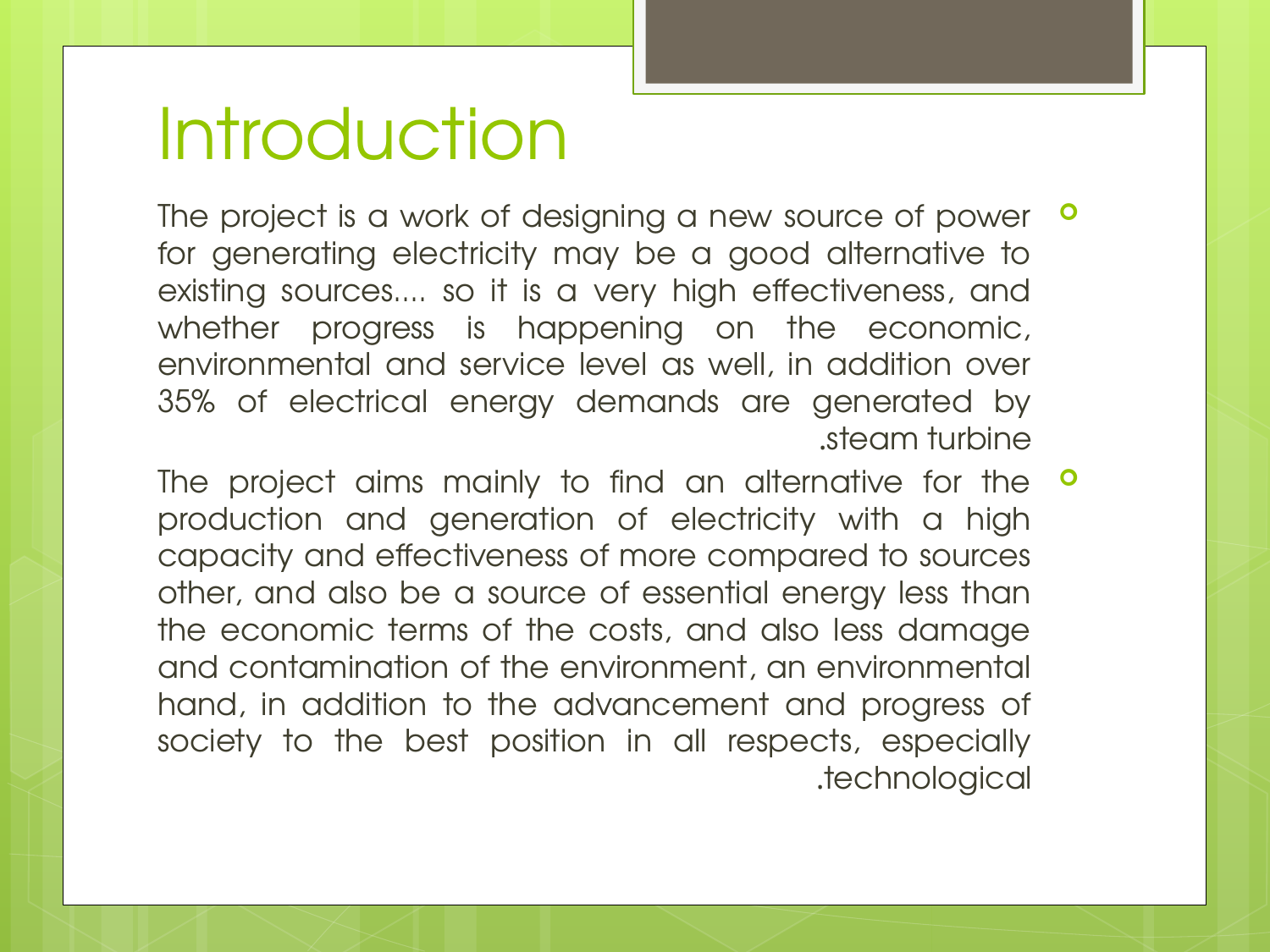

# Introduction
The project is a work of designing a new source of power for generating electricity may be a good alternative to existing sources.... so it is a very high effectiveness, and whether progress is happening on the economic, environmental and service level as well, in addition over 35% of electrical energy demands are generated by steam turbine.
The project aims mainly to find an alternative for the production and generation of electricity with a high capacity and effectiveness of more compared to sources other, and also be a source of essential energy less than the economic terms of the costs, and also less damage and contamination of the environment, an environmental hand, in addition to the advancement and progress of society to the best position in all respects, especially technological.